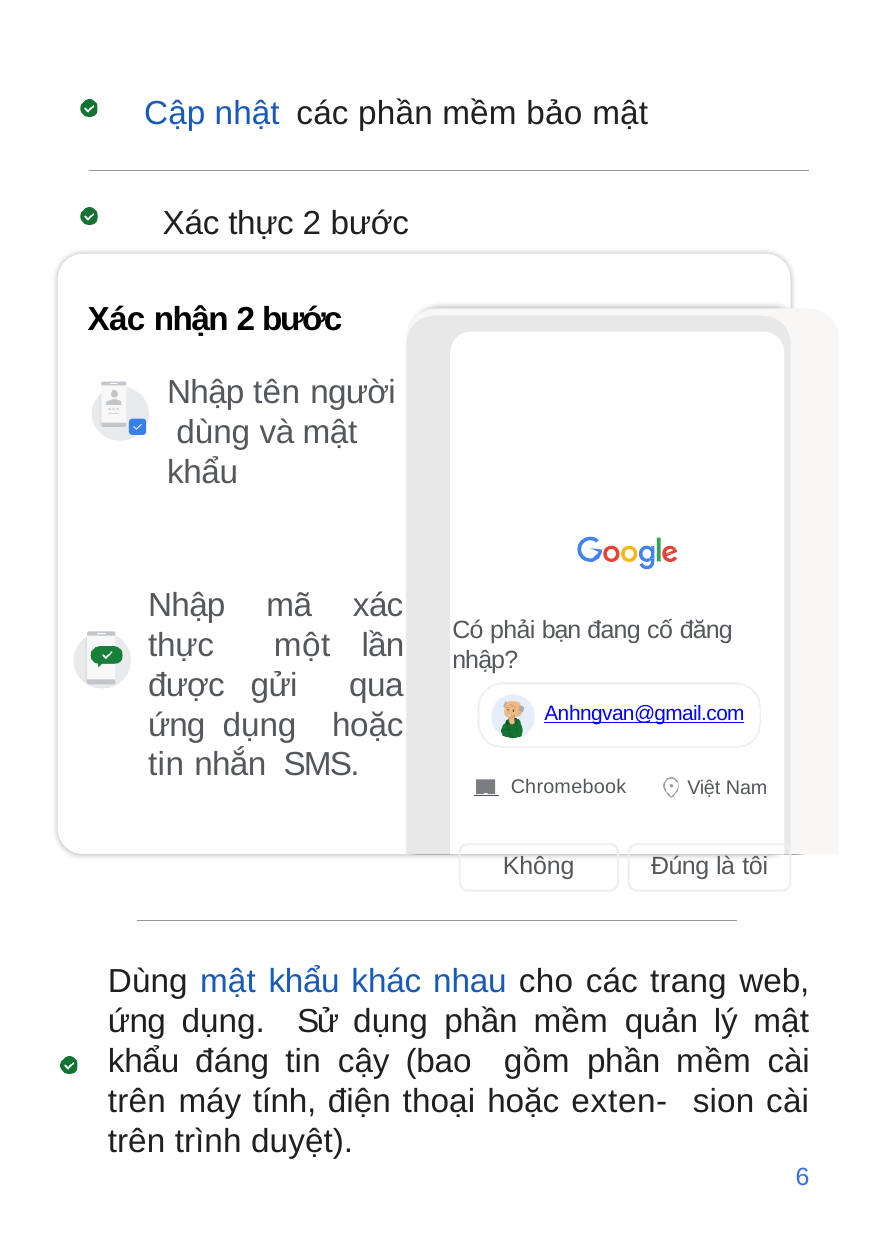

Cập nhật các phần mềm bảo mật

Xác thực 2 bước

Xác nhận 2 bước
Nhập tên người  dùng và mật khẩu

Nhập mã xác thực  một lần được gửi  qua ứng dụng  hoặc tin nhắn  SMS.
Có phải bạn đang cố đăng nhập?

Anhngvan@gmail.com
       Chromebook
Việt Nam

Không
Đúng là tôi

Dùng mật khẩu khác nhau cho các trang web, ứng dụng.  Sử dụng phần mềm quản lý mật khẩu đáng tin cậy (bao  gồm phần mềm cài trên máy tính, điện thoại hoặc exten-  sion cài trên trình duyệt).
6